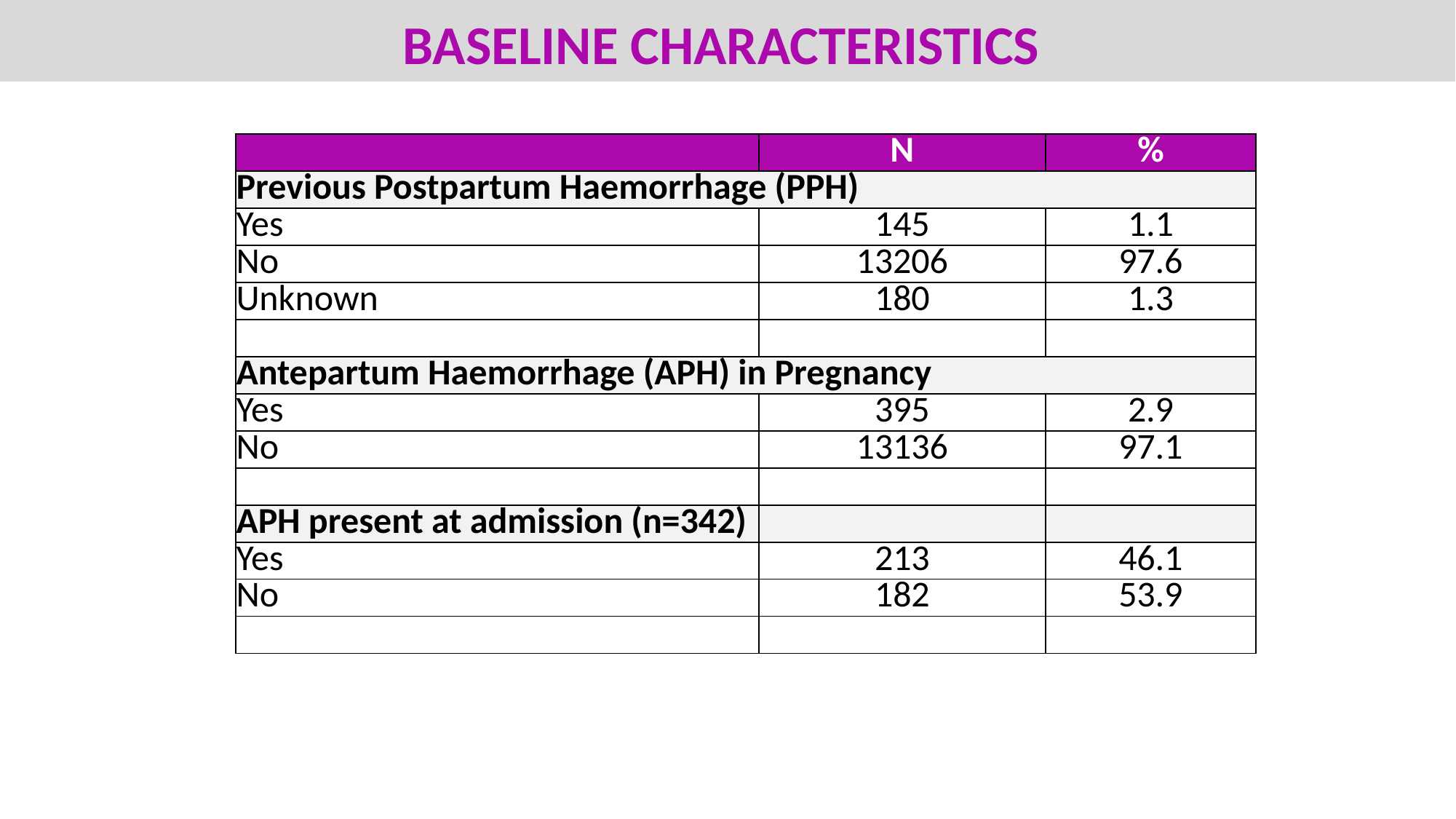

# BASELINE CHARACTERISTICS
|  | N | % |
| --- | --- | --- |
| Previous Postpartum Haemorrhage (PPH) |  |  |
| Yes | 145 | 1.1 |
| No | 13206 | 97.6 |
| Unknown | 180 | 1.3 |
|  |  |  |
| Antepartum Haemorrhage (APH) in Pregnancy |  |  |
| Yes | 395 | 2.9 |
| No | 13136 | 97.1 |
|  |  |  |
| APH present at admission (n=342) |  |  |
| Yes | 213 | 46.1 |
| No | 182 | 53.9 |
|  |  |  |